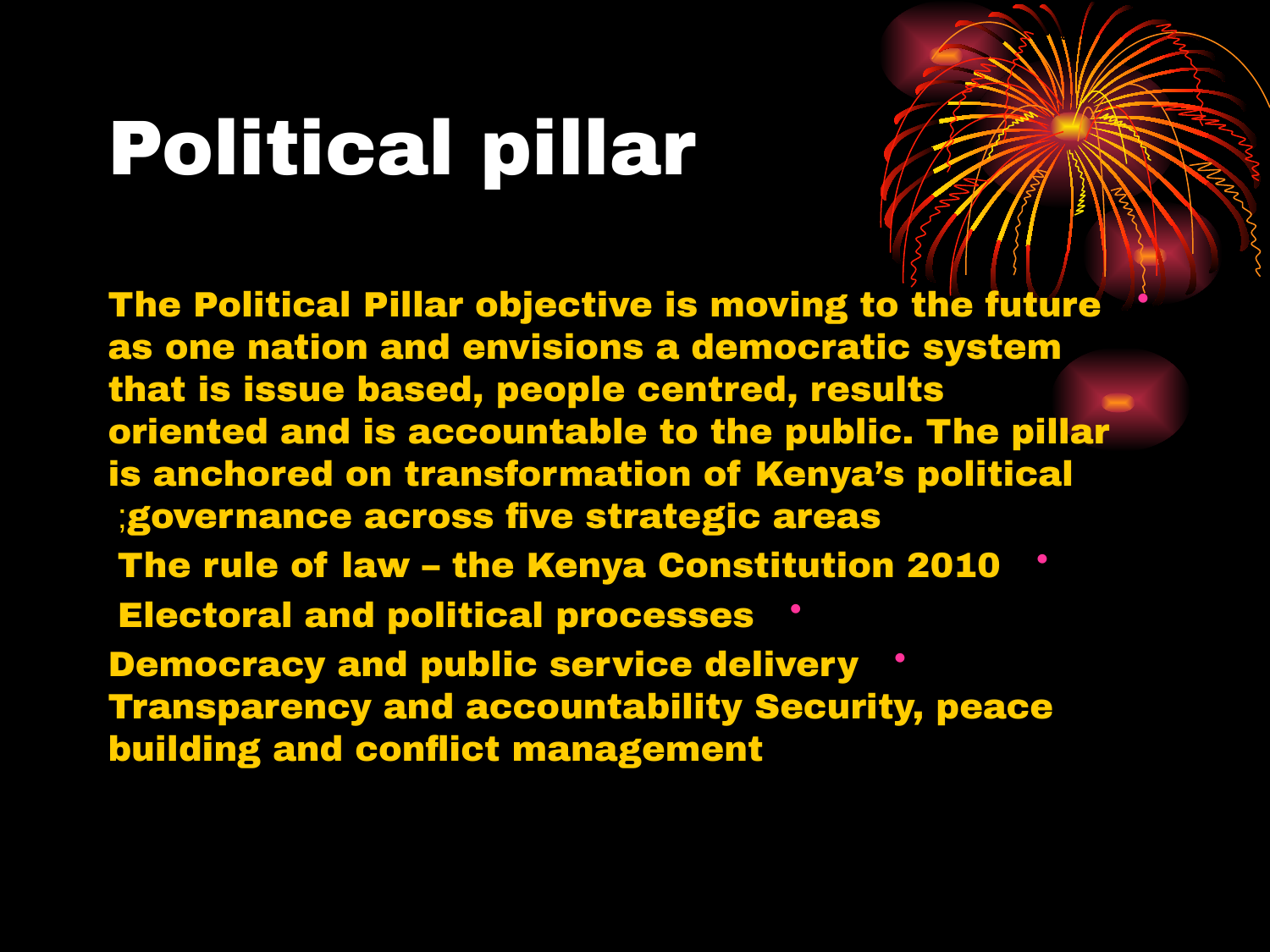

# Political pillar
The Political Pillar objective is moving to the future as one nation and envisions a democratic system that is issue based, people centred, results oriented and is accountable to the public. The pillar is anchored on transformation of Kenya’s political governance across five strategic areas;
The rule of law – the Kenya Constitution 2010
Electoral and political processes
Democracy and public service delivery Transparency and accountability Security, peace building and conflict management